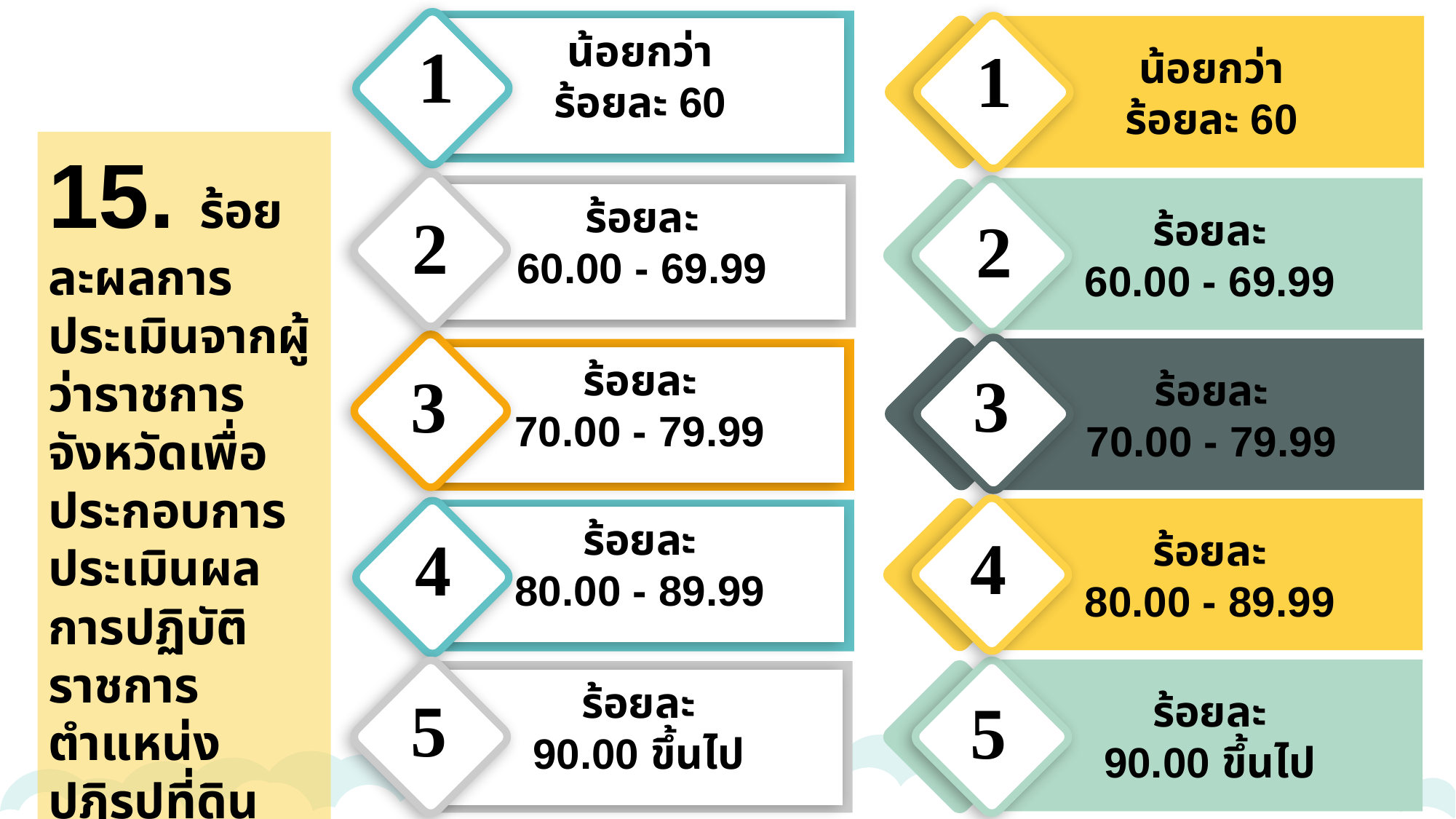

1
1

น้อยกว่า
ร้อยละ 60
น้อยกว่า
ร้อยละ 60

15. ร้อยละผลการประเมินจากผู้ว่าราชการจังหวัดเพื่อประกอบการประเมินผลการปฏิบัติราชการ ตำแหน่งปฏิรูปที่ดินจังหวัด(5)

2
ร้อยละ
60.00 - 69.99
2
ร้อยละ
60.00 - 69.99

3
3
ร้อยละ
70.00 - 79.99

ร้อยละ
70.00 - 79.99

4
ร้อยละ
80.00 - 89.99
4

ร้อยละ
80.00 - 89.99

ร้อยละ
90.00 ขึ้นไป
5

5
ร้อยละ
90.00 ขึ้นไป